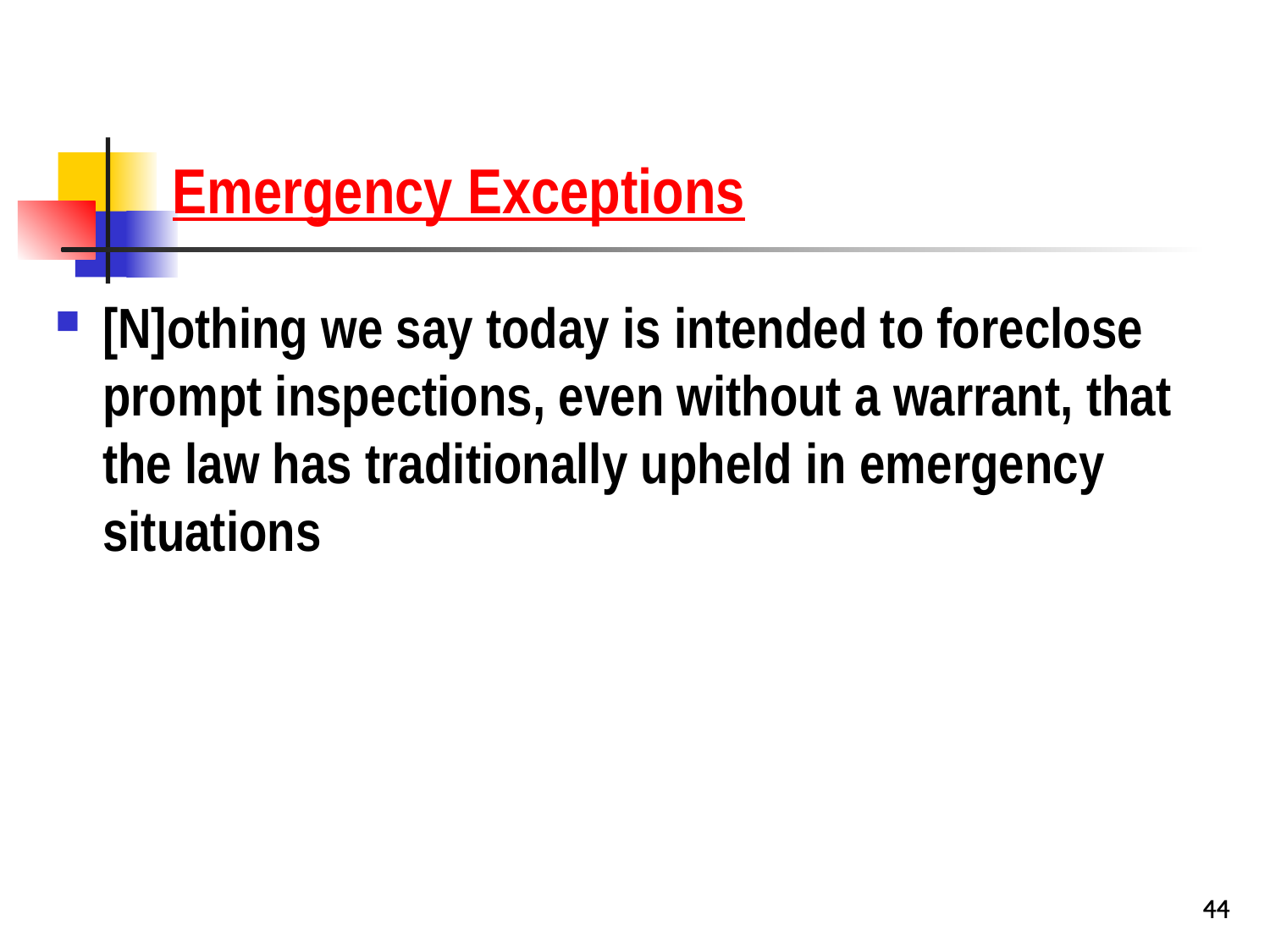

# Emergency Exceptions
[N]othing we say today is intended to foreclose prompt inspections, even without a warrant, that the law has traditionally upheld in emergency situations
44